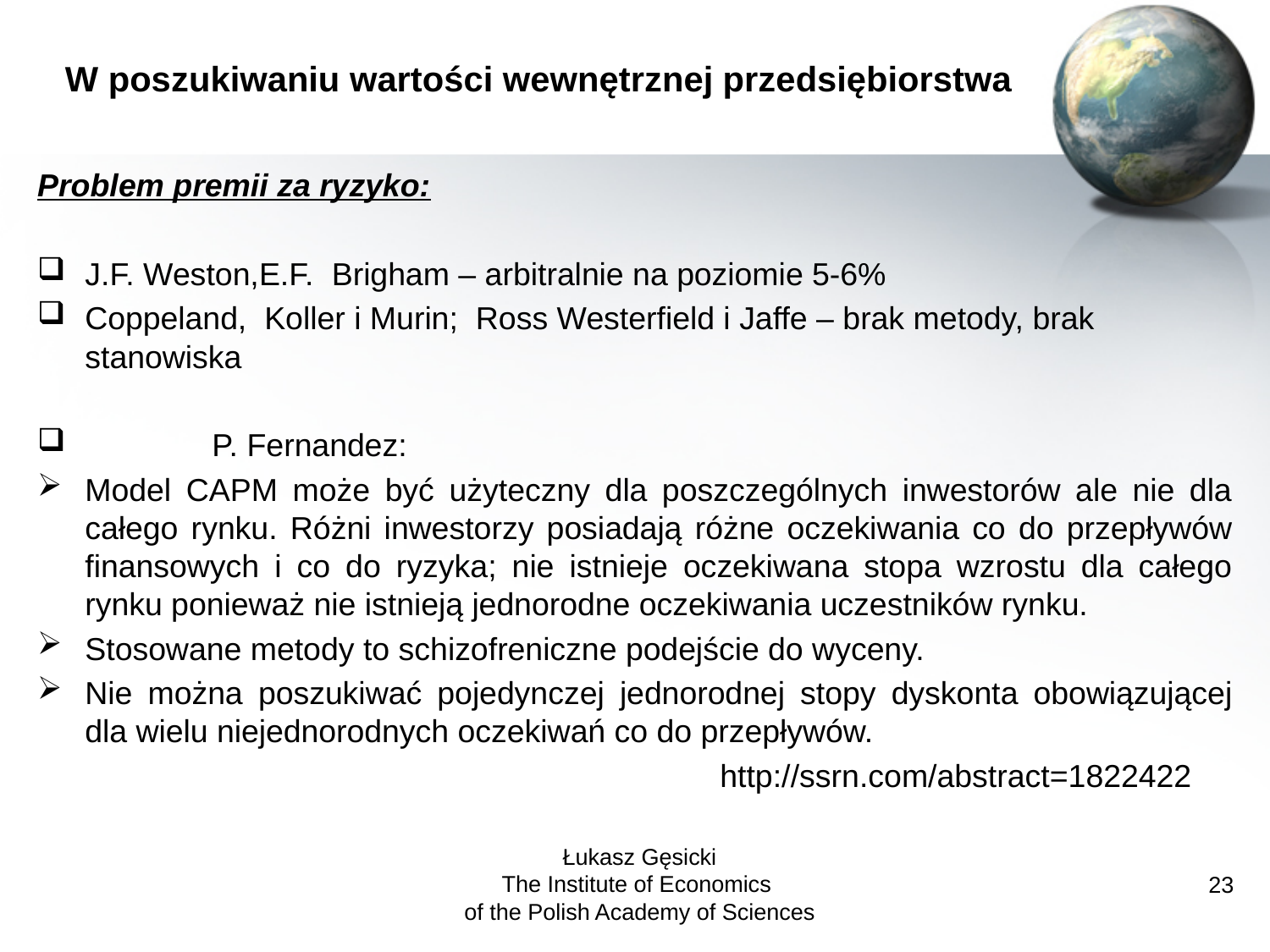

# W poszukiwaniu wartości wewnętrznej przedsiębiorstwa
Problem premii za ryzyko:

J.F. Weston,E.F.  Brigham – arbitralnie na poziomie 5-6%
Coppeland,  Koller i Murin;  Ross Westerfield i Jaffe – brak metody, brak stanowiska

	P. Fernandez:
Model CAPM może być użyteczny dla poszczególnych inwestorów ale nie dla całego rynku. Różni inwestorzy posiadają różne oczekiwania co do przepływów finansowych i co do ryzyka; nie istnieje oczekiwana stopa wzrostu dla całego rynku ponieważ nie istnieją jednorodne oczekiwania uczestników rynku.
Stosowane metody to schizofreniczne podejście do wyceny.
Nie można poszukiwać pojedynczej jednorodnej stopy dyskonta obowiązującej dla wielu niejednorodnych oczekiwań co do przepływów.
						http://ssrn.com/abstract=1822422

Łukasz Gęsicki
The Institute of Economics
of the Polish Academy of Sciences
23